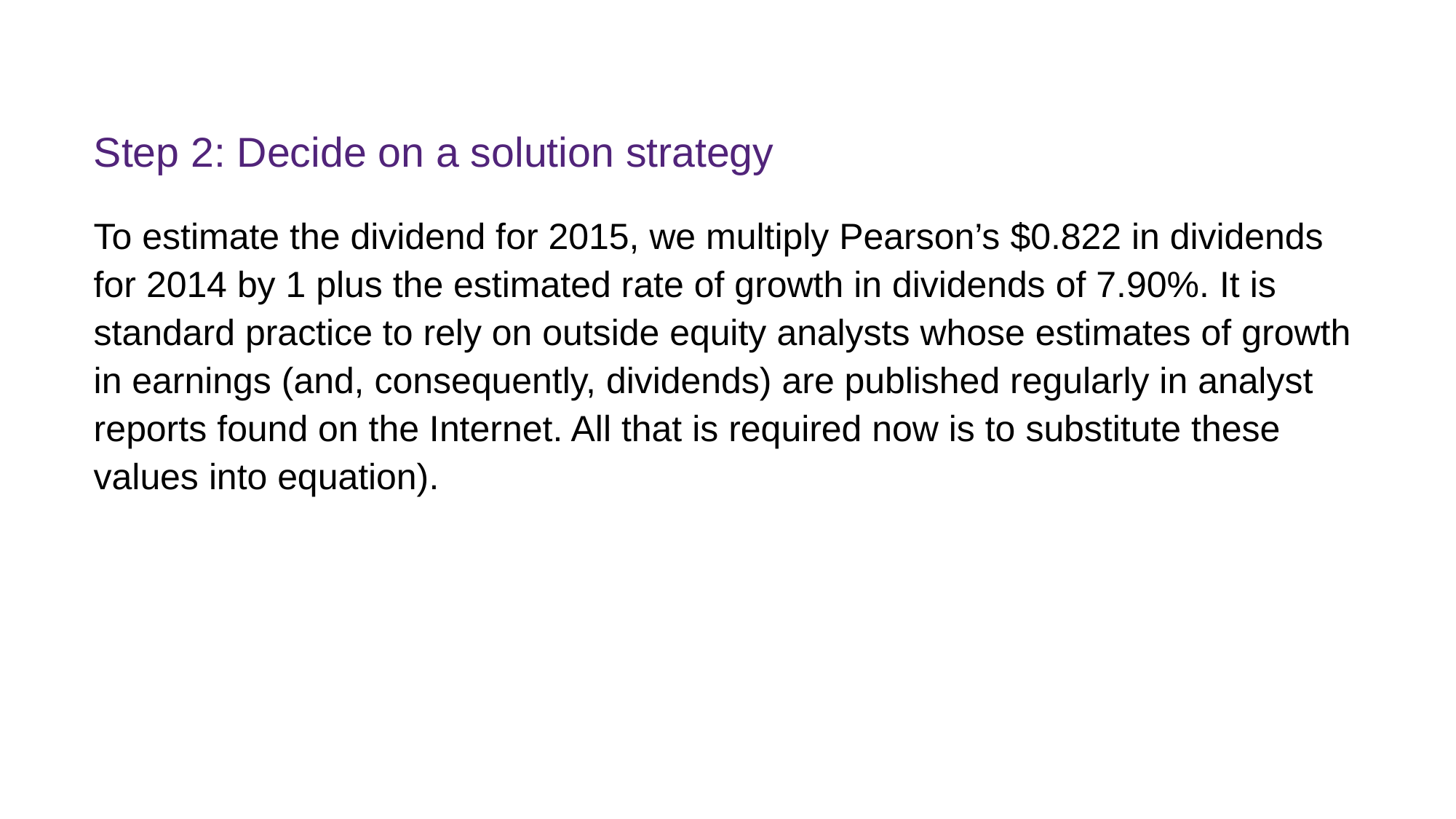

# Step 2: Decide on a solution strategy
To estimate the dividend for 2015, we multiply Pearson’s $0.822 in dividends for 2014 by 1 plus the estimated rate of growth in dividends of 7.90%. It is standard practice to rely on outside equity analysts whose estimates of growth in earnings (and, consequently, dividends) are published regularly in analyst reports found on the Internet. All that is required now is to substitute these values into equation).
FINM7409